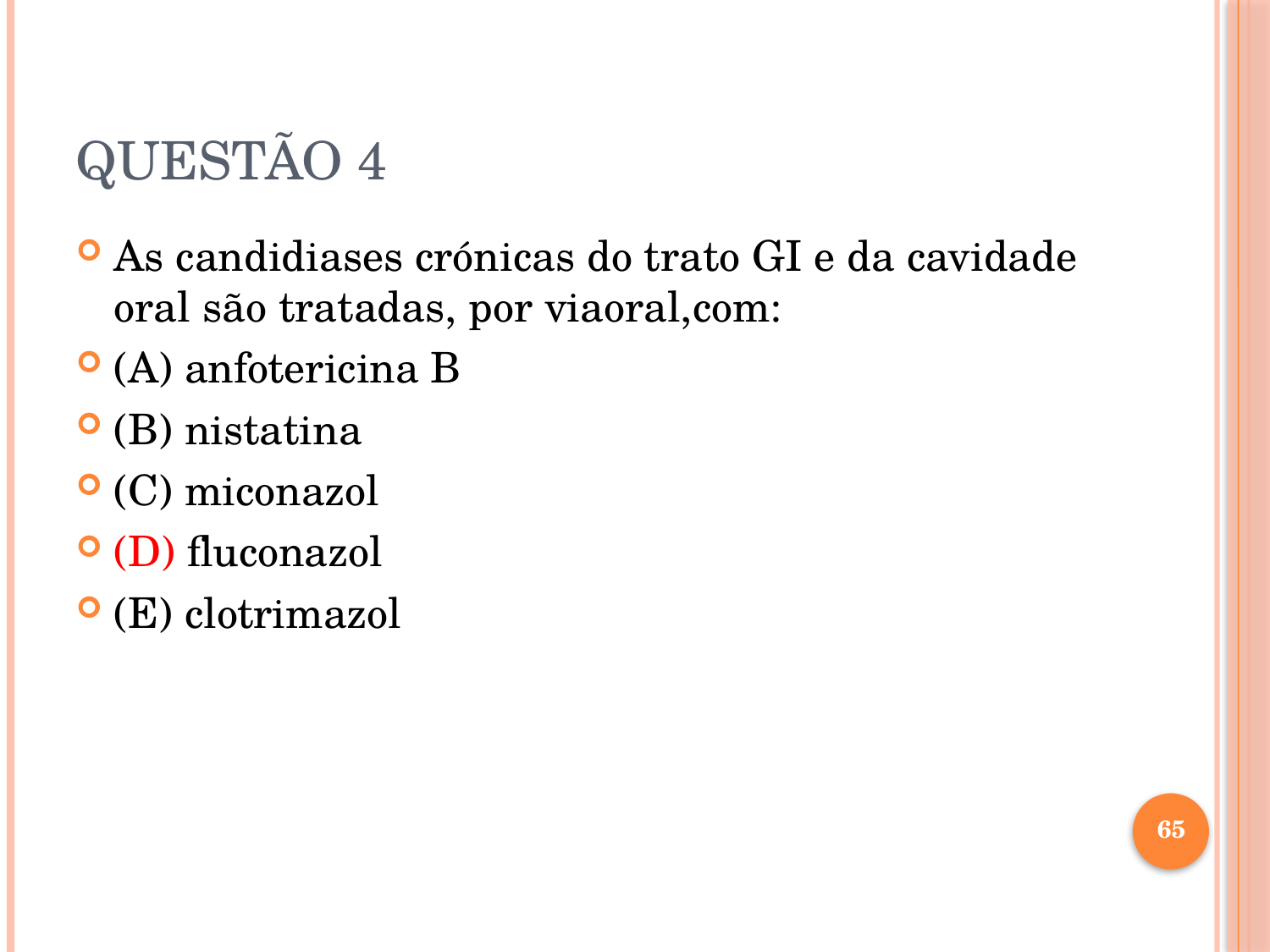

# Questão 4
As candidiases crónicas do trato GI e da cavidade oral são tratadas, por viaoral,com:
(A) anfotericina B
(B) nistatina
(C) miconazol
(D) fluconazol
(E) clotrimazol

65